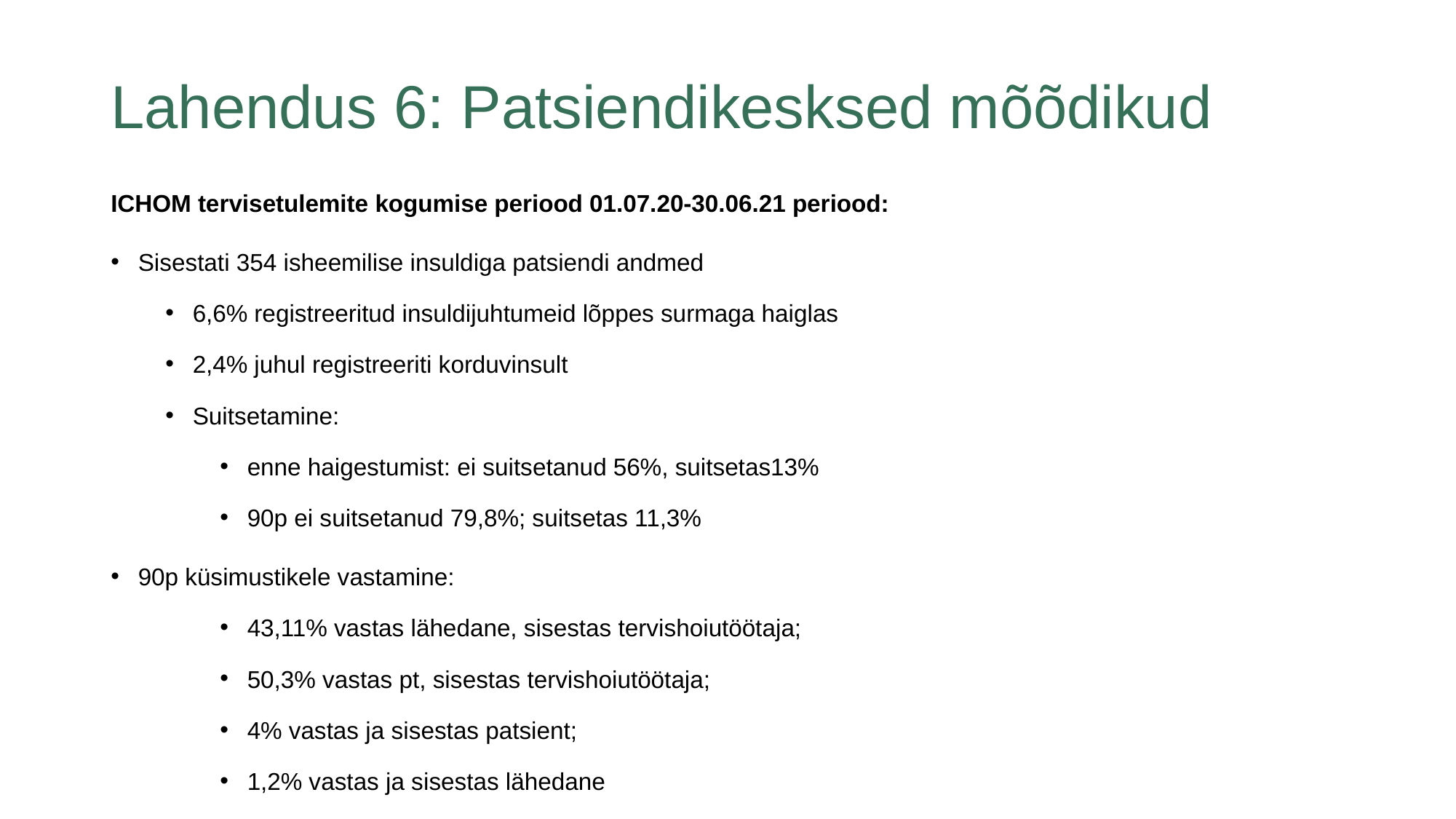

# Lahendus 6: Patsiendikesksed mõõdikud
ICHOM tervisetulemite kogumise periood 01.07.20-30.06.21 periood:
Sisestati 354 isheemilise insuldiga patsiendi andmed
6,6% registreeritud insuldijuhtumeid lõppes surmaga haiglas
2,4% juhul registreeriti korduvinsult
Suitsetamine:
enne haigestumist: ei suitsetanud 56%, suitsetas13%
90p ei suitsetanud 79,8%; suitsetas 11,3%
90p küsimustikele vastamine:
43,11% vastas lähedane, sisestas tervishoiutöötaja;
50,3% vastas pt, sisestas tervishoiutöötaja;
4% vastas ja sisestas patsient;
1,2% vastas ja sisestas lähedane